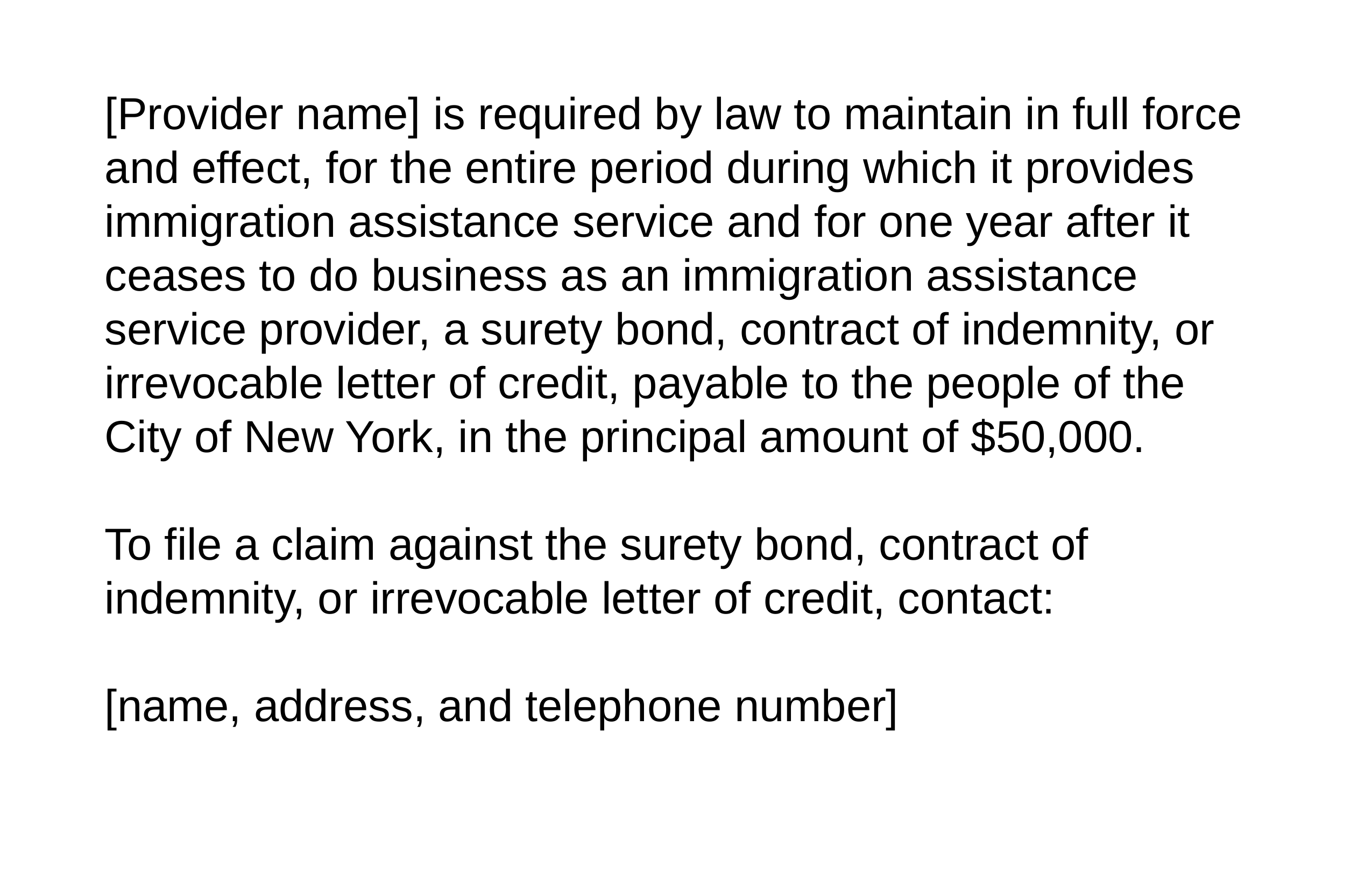

[Provider name] is required by law to maintain in full force and effect, for the entire period during which it provides immigration assistance service and for one year after it ceases to do business as an immigration assistance service provider, a surety bond, contract of indemnity, or irrevocable letter of credit, payable to the people of the City of New York, in the principal amount of $50,000.

To file a claim against the surety bond, contract of indemnity, or irrevocable letter of credit, contact:

[name, address, and telephone number]